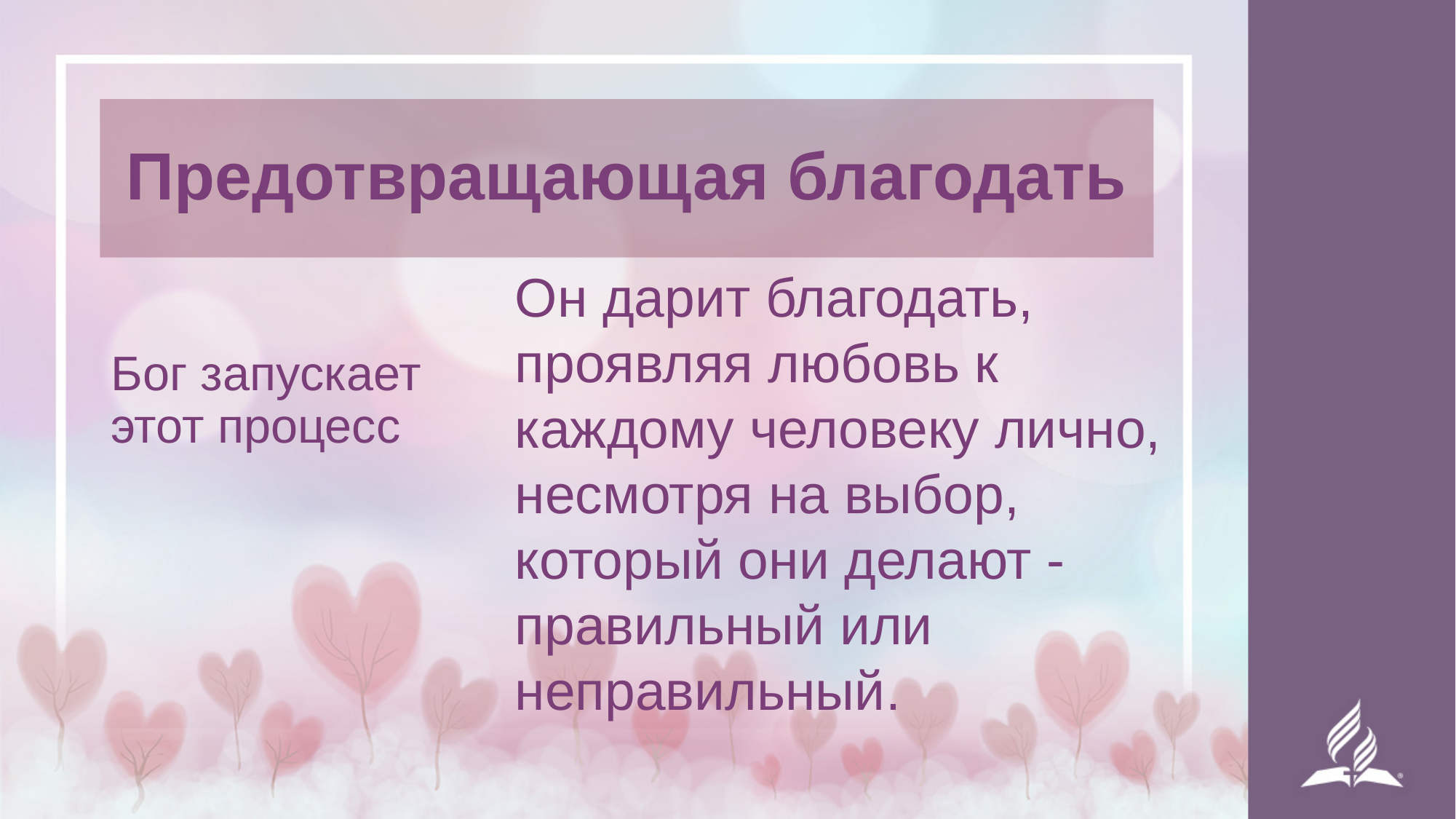

# Предотвращающая благодать
Бог запускает этот процесс
Он дарит благодать, проявляя любовь к каждому человеку лично, несмотря на выбор, который они делают - правильный или неправильный.